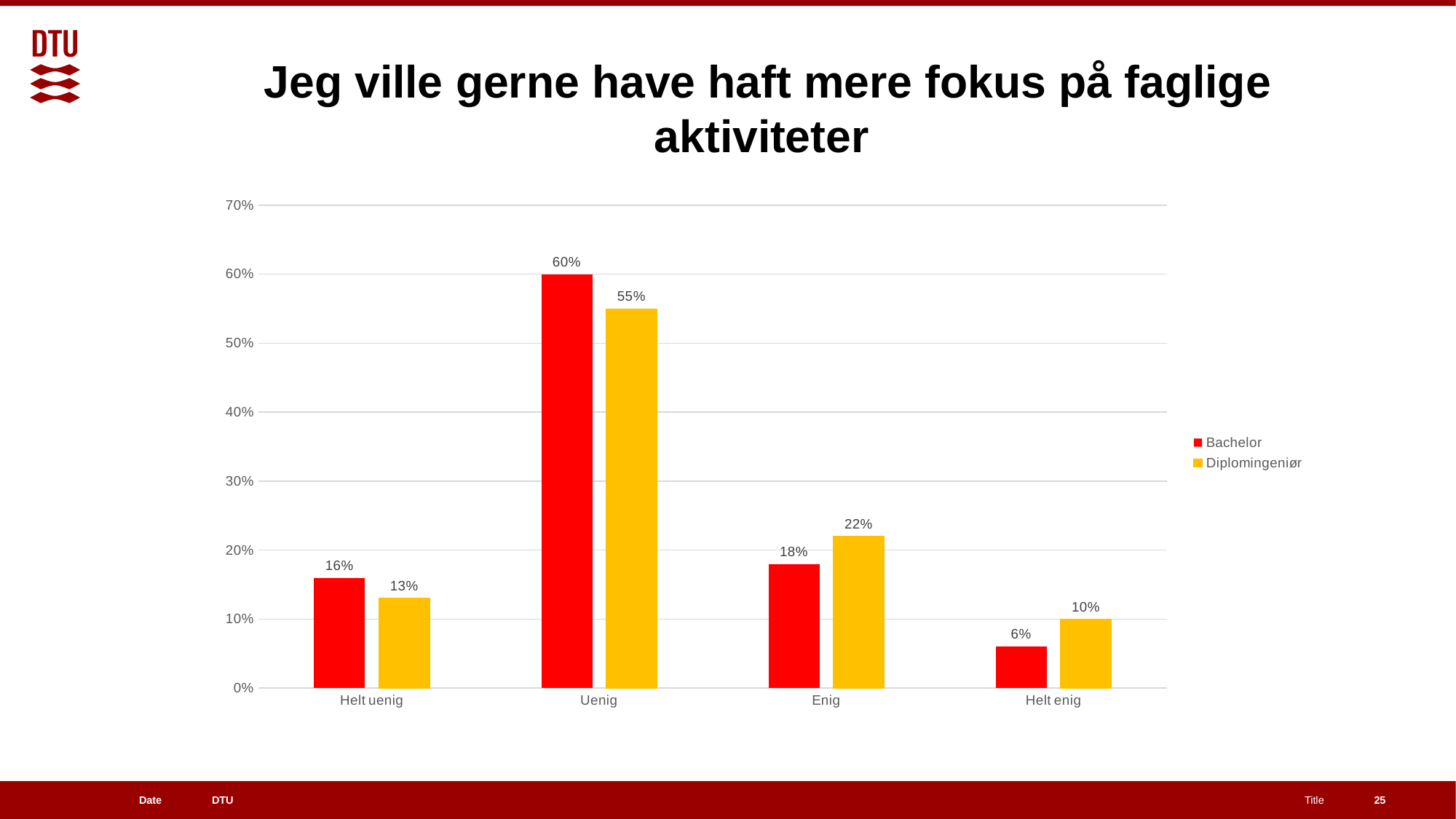

# Jeg ville gerne have haft mere fokus på faglige aktiviteter

### Chart

| Category | Bachelor | Diplomingeniør |
|---|---|---|
| Helt uenig | 0.16 | 0.13 |
| Uenig | 0.6 | 0.55 |
| Enig | 0.18 | 0.22 |
| Helt enig | 0.06 | 0.1 |
25